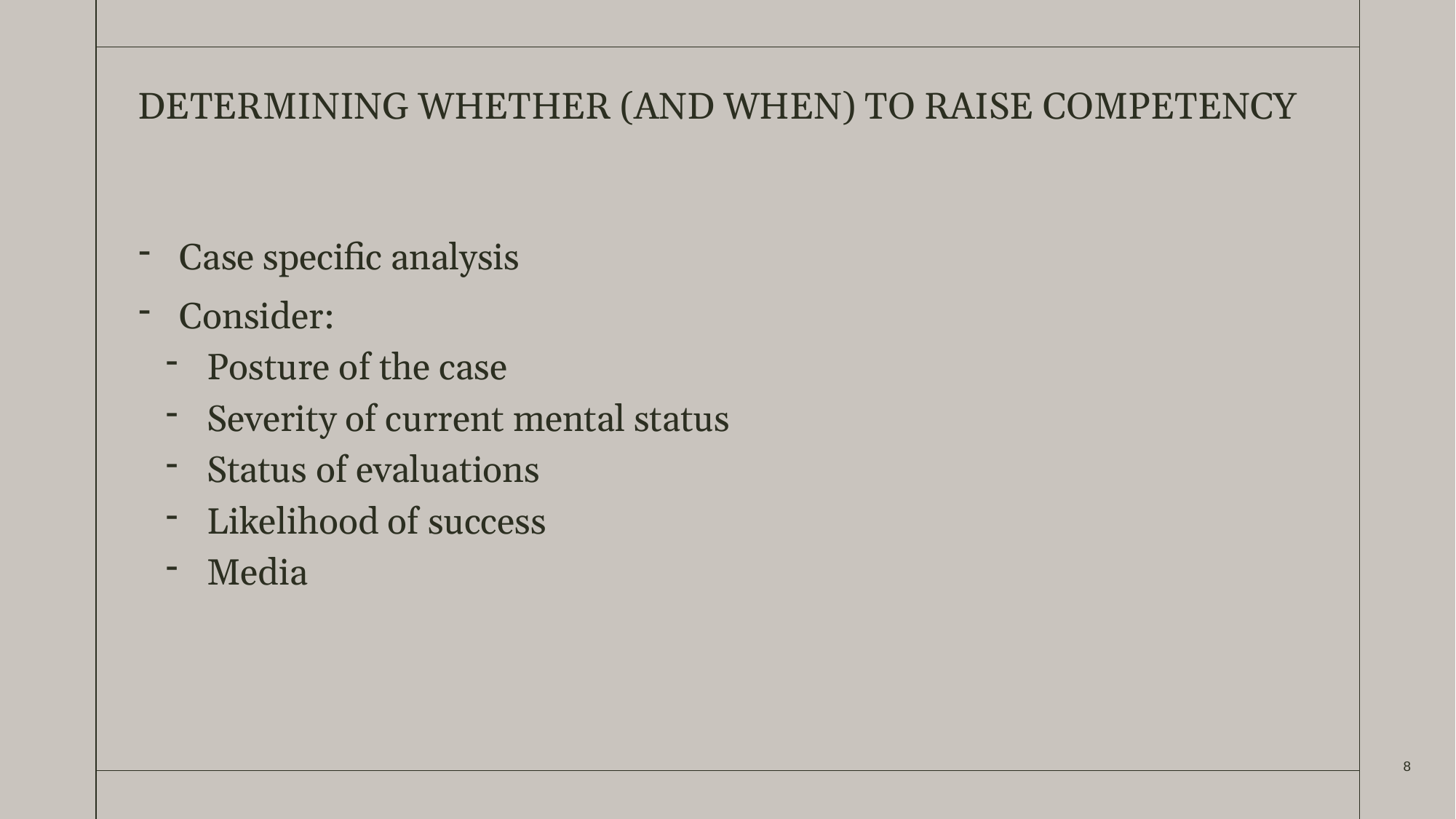

# Determining whether (and when) to raise competency
Case specific analysis
Consider:
Posture of the case
Severity of current mental status
Status of evaluations
Likelihood of success
Media

8